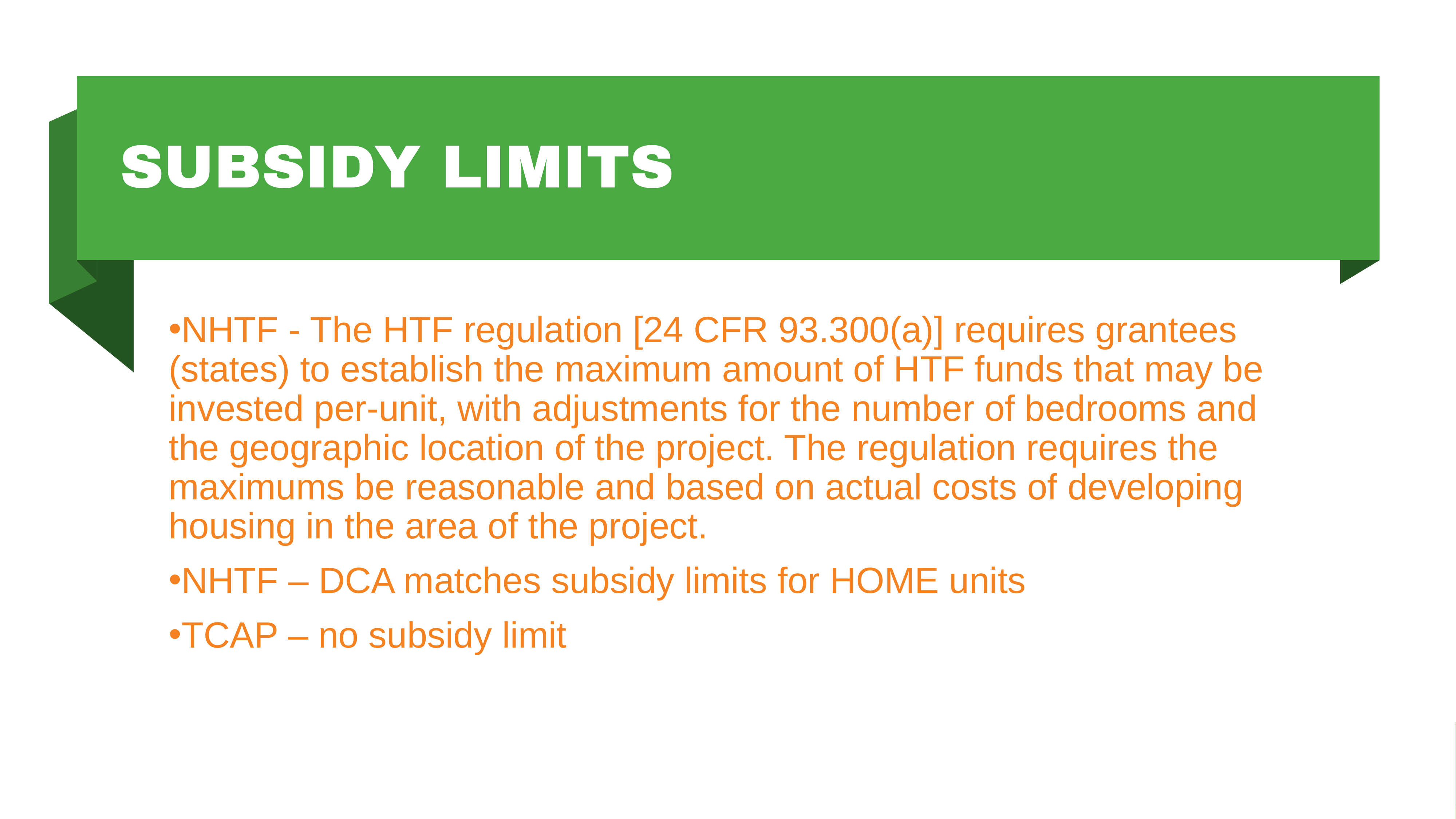

# SUBSIDY LIMITS

NHTF - The HTF regulation [24 CFR 93.300(a)] requires grantees (states) to establish the maximum amount of HTF funds that may be invested per-unit, with adjustments for the number of bedrooms and the geographic location of the project. The regulation requires the maximums be reasonable and based on actual costs of developing housing in the area of the project.
NHTF – DCA matches subsidy limits for HOME units
TCAP – no subsidy limit